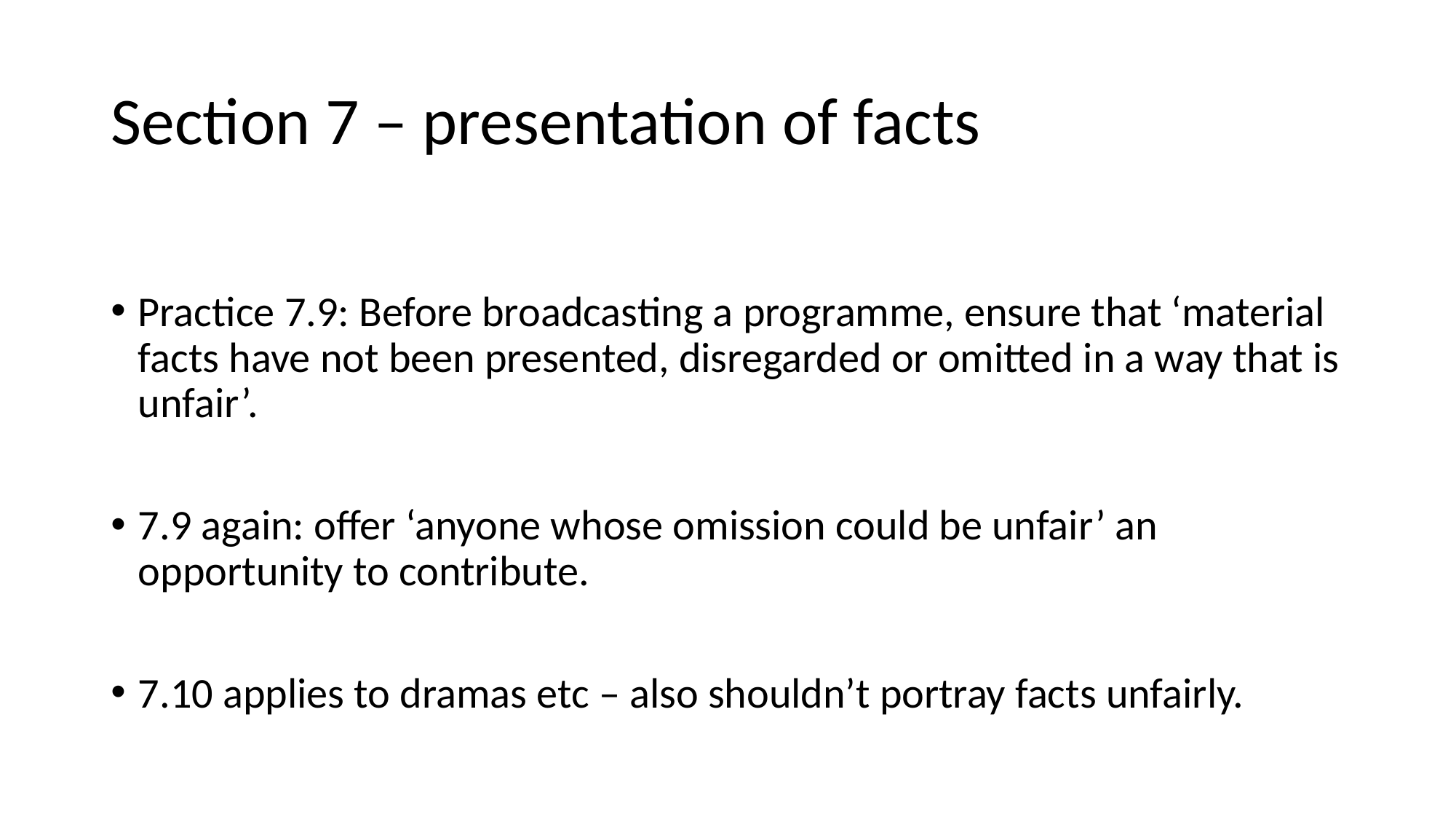

# Section 7 – presentation of facts

Practice 7.9: Before broadcasting a programme, ensure that ‘material facts have not been presented, disregarded or omitted in a way that is unfair’.

7.9 again: offer ‘anyone whose omission could be unfair’ an opportunity to contribute.

7.10 applies to dramas etc – also shouldn’t portray facts unfairly.